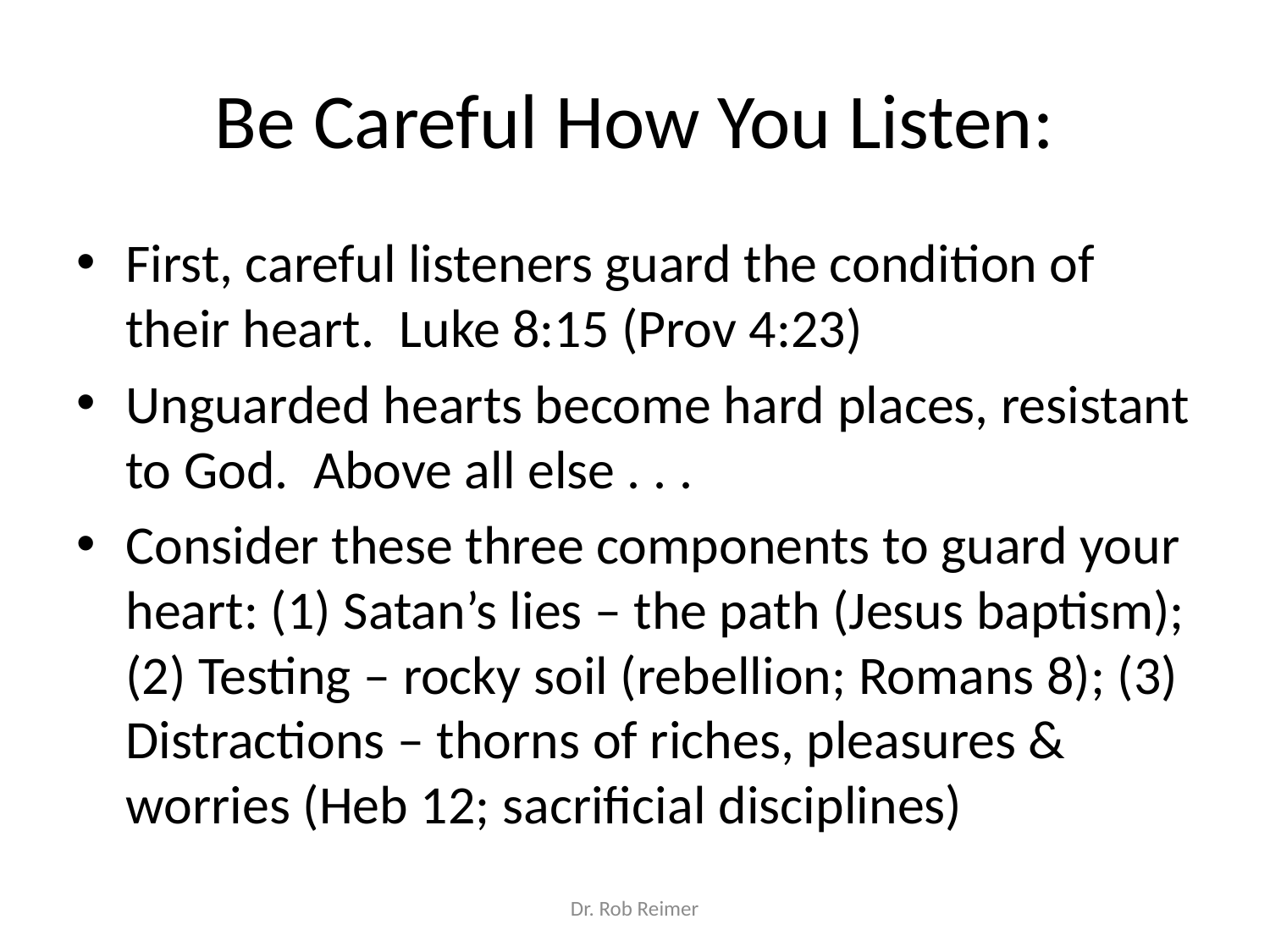

# Be Careful How You Listen:
First, careful listeners guard the condition of their heart.  Luke 8:15 (Prov 4:23)
Unguarded hearts become hard places, resistant to God.  Above all else . . .
Consider these three components to guard your heart: (1) Satan’s lies – the path (Jesus baptism); (2) Testing – rocky soil (rebellion; Romans 8); (3) Distractions – thorns of riches, pleasures & worries (Heb 12; sacrificial disciplines)
Dr. Rob Reimer